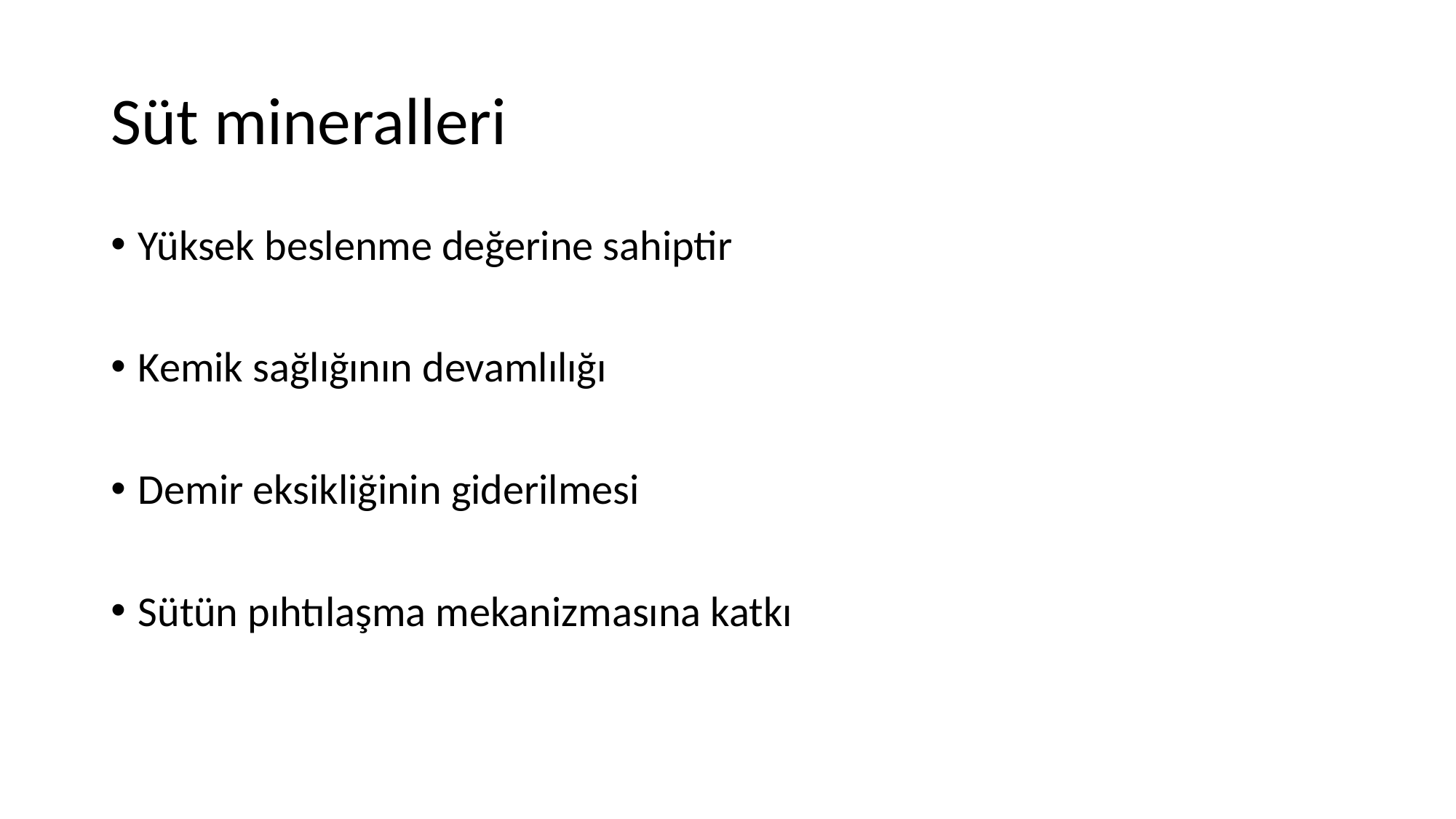

# Süt mineralleri
Yüksek beslenme değerine sahiptir

Kemik sağlığının devamlılığı

Demir eksikliğinin giderilmesi

Sütün pıhtılaşma mekanizmasına katkı